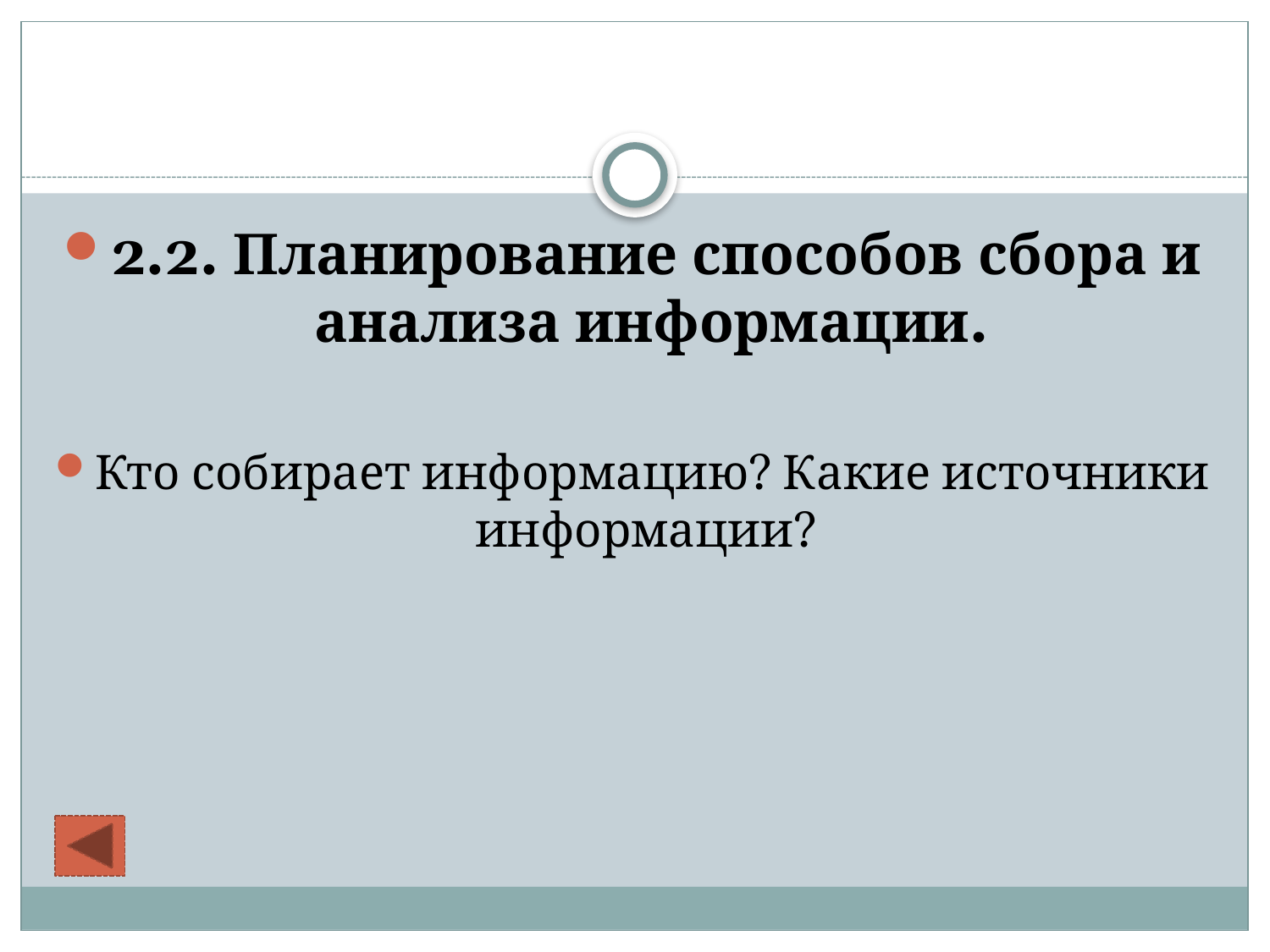

2.2. Планирование способов сбора и анализа информации.

Кто собирает информацию? Какие источники информации?